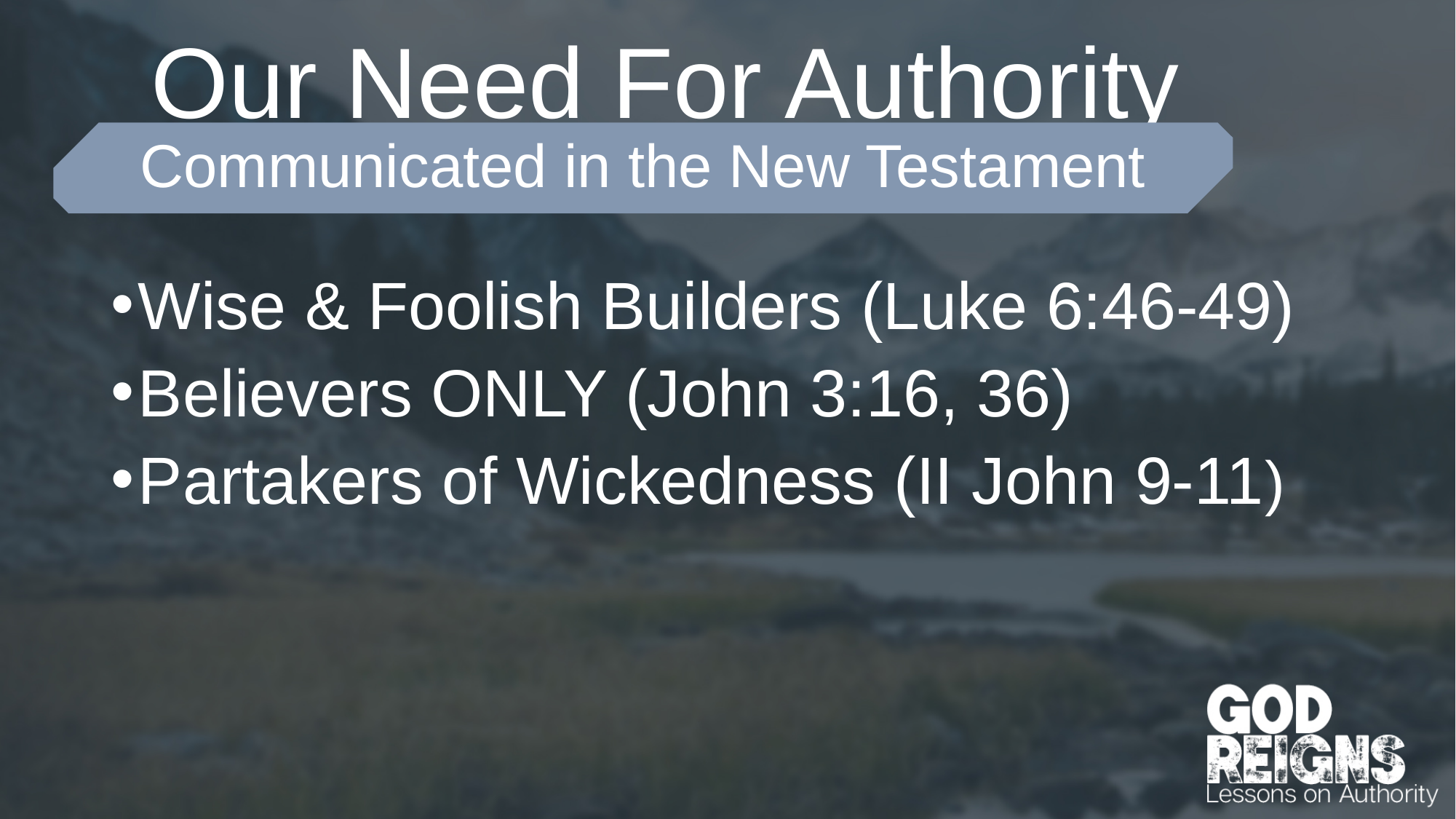

# Our Need For Authority
Communicated in the New Testament
Wise & Foolish Builders (Luke 6:46-49)
Believers ONLY (John 3:16, 36)
Partakers of Wickedness (II John 9-11)